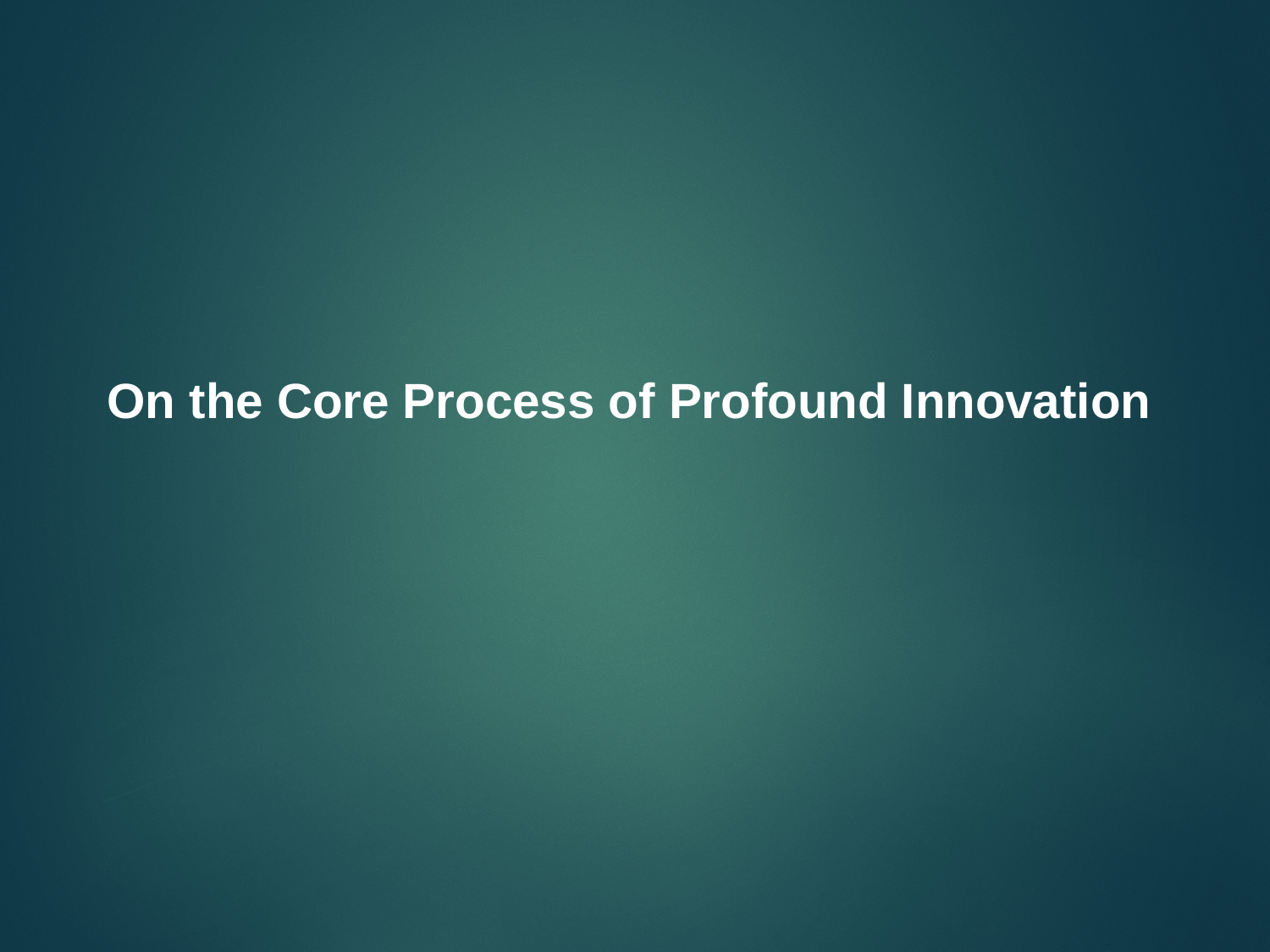

On the Core Process of Profound Innovation